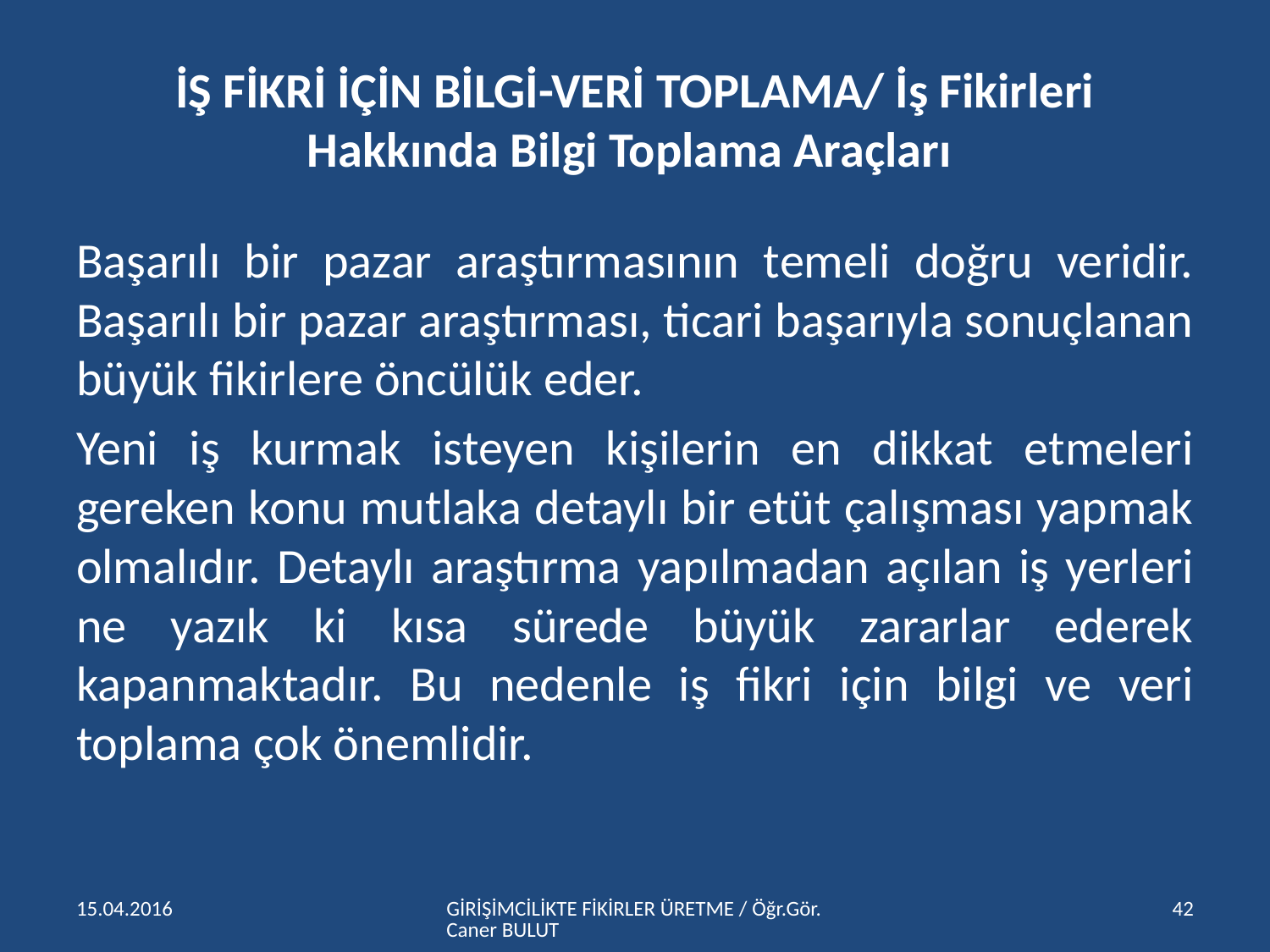

# İŞ FİKRİ İÇİN BİLGİ-VERİ TOPLAMA/ İş Fikirleri Hakkında Bilgi Toplama Araçları
Başarılı bir pazar araştırmasının temeli doğru veridir. Başarılı bir pazar araştırması, ticari başarıyla sonuçlanan büyük fikirlere öncülük eder.
Yeni iş kurmak isteyen kişilerin en dikkat etmeleri gereken konu mutlaka detaylı bir etüt çalışması yapmak olmalıdır. Detaylı araştırma yapılmadan açılan iş yerleri ne yazık ki kısa sürede büyük zararlar ederek kapanmaktadır. Bu nedenle iş fikri için bilgi ve veri toplama çok önemlidir.
15.04.2016
GİRİŞİMCİLİKTE FİKİRLER ÜRETME / Öğr.Gör.Caner BULUT
42